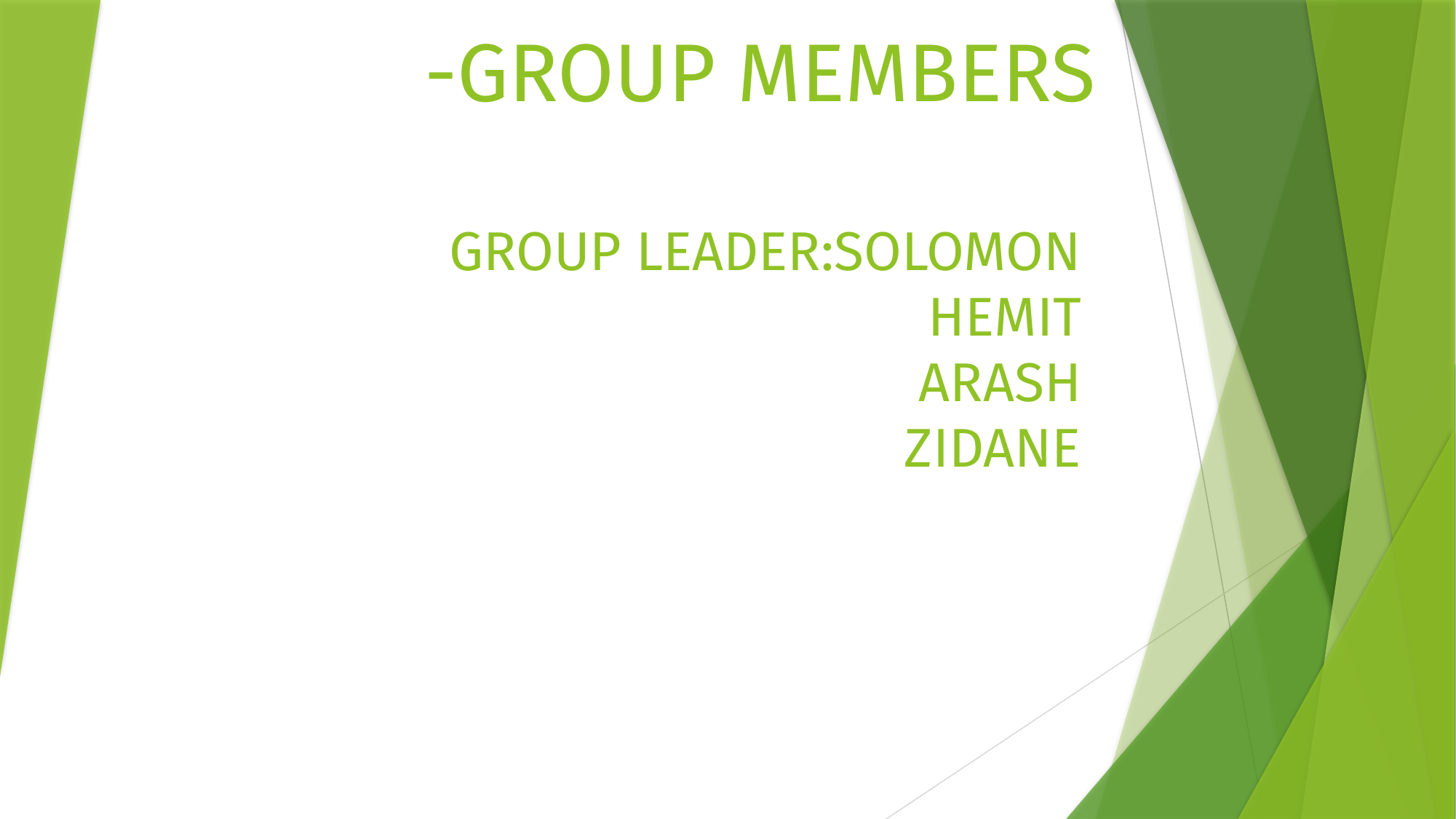

# -GROUP MEMBERS GROUP LEADER:SOLOMON HEMIT ARASH ZIDANE